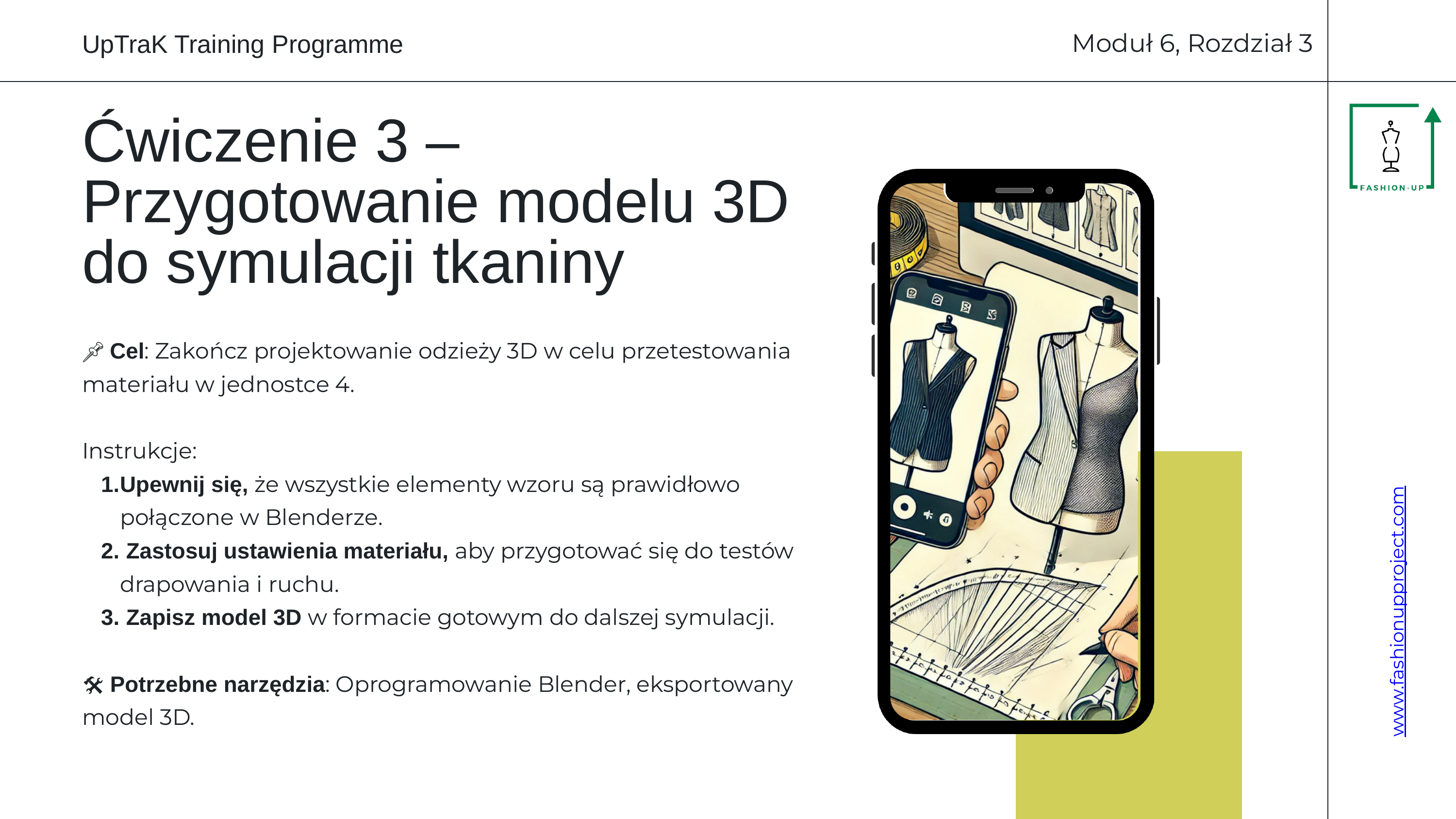

Moduł 6, Rozdział 3

UpTraK Training Programme

Ćwiczenie 3 – Przygotowanie modelu 3D do symulacji tkaniny

📌 Cel: Zakończ projektowanie odzieży 3D w celu przetestowania materiału w jednostce 4.

Instrukcje:
Upewnij się, że wszystkie elementy wzoru są prawidłowo połączone w Blenderze.
 Zastosuj ustawienia materiału, aby przygotować się do testów drapowania i ruchu.
 Zapisz model 3D w formacie gotowym do dalszej symulacji.

🛠 Potrzebne narzędzia: Oprogramowanie Blender, eksportowany model 3D.

www.fashionupproject.com